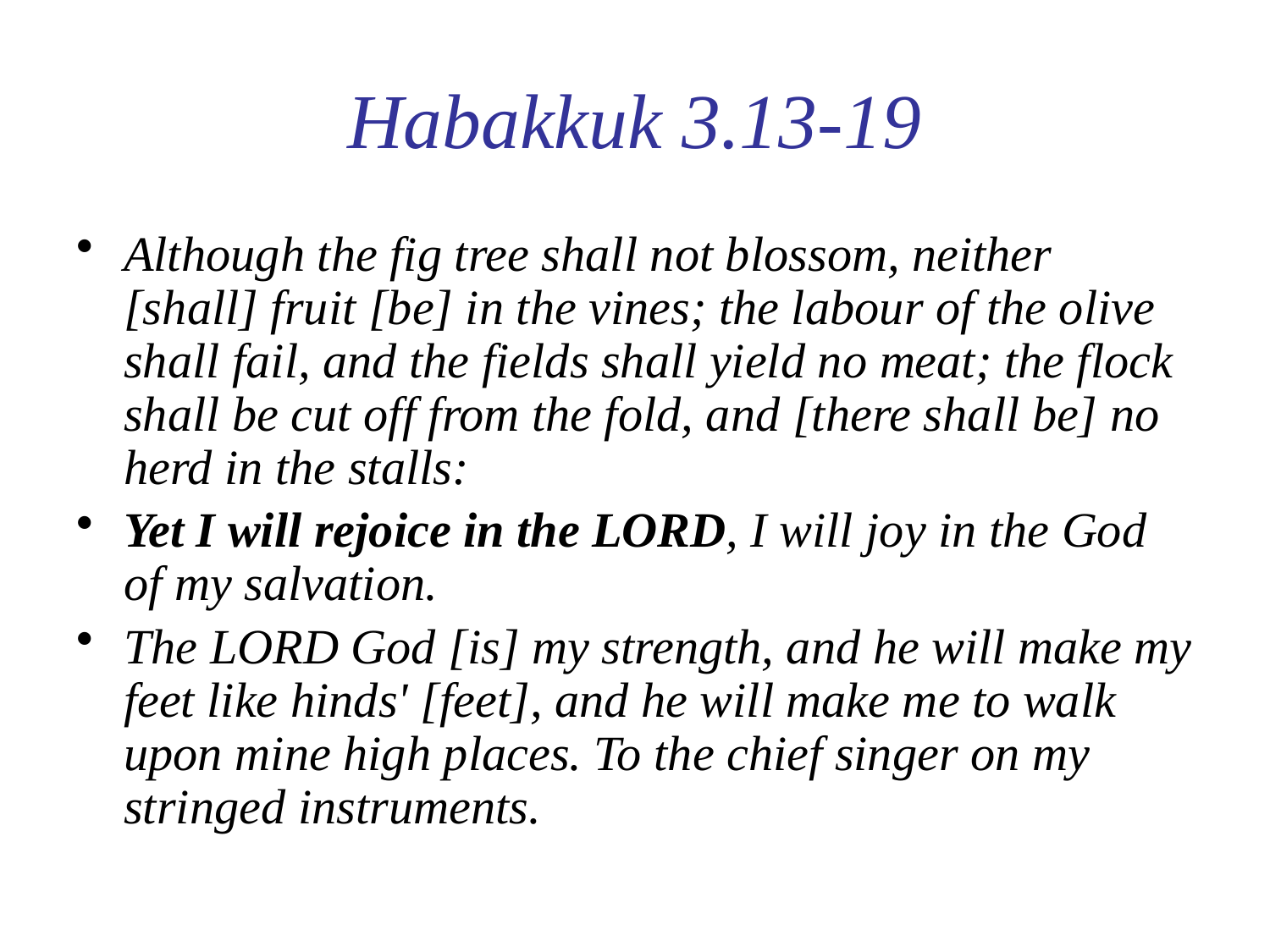

# Habakkuk 3.13-19
Although the fig tree shall not blossom, neither [shall] fruit [be] in the vines; the labour of the olive shall fail, and the fields shall yield no meat; the flock shall be cut off from the fold, and [there shall be] no herd in the stalls:
Yet I will rejoice in the LORD, I will joy in the God of my salvation.
The LORD God [is] my strength, and he will make my feet like hinds' [feet], and he will make me to walk upon mine high places. To the chief singer on my stringed instruments.